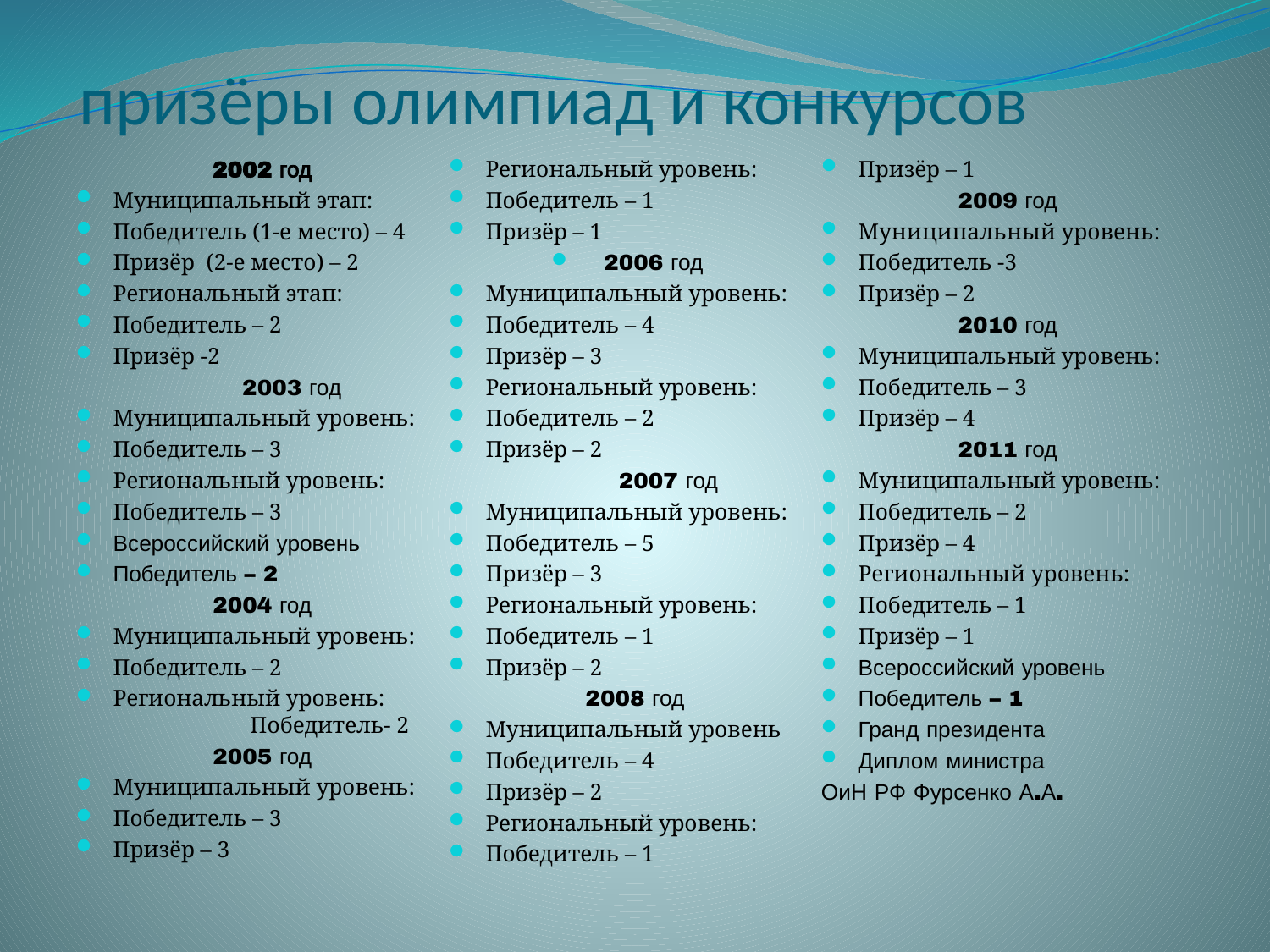

# призёры олимпиад и конкурсов
2002 год
Муниципальный этап:
Победитель (1-е место) – 4
Призёр  (2-е место) – 2
Региональный этап:
Победитель – 2
Призёр -2
        2003 год
Муниципальный уровень:
Победитель – 3
Региональный уровень:
Победитель – 3
Всероссийский уровень
Победитель – 2
2004 год
Муниципальный уровень:
Победитель – 2
Региональный уровень:                                    Победитель- 2
2005 год
Муниципальный уровень:
Победитель – 3
Призёр – 3
Региональный уровень:
Победитель – 1
Призёр – 1
2006 год
Муниципальный уровень:
Победитель – 4
Призёр – 3
Региональный уровень:
Победитель – 2
Призёр – 2
         2007 год
Муниципальный уровень:
Победитель – 5
Призёр – 3
Региональный уровень:
Победитель – 1
Призёр – 2
2008 год
Муниципальный уровень
Победитель – 4
Призёр – 2
Региональный уровень:
Победитель – 1
Призёр – 1
2009 год
Муниципальный уровень:
Победитель -3
Призёр – 2
2010 год
Муниципальный уровень:
Победитель – 3
Призёр – 4
2011 год
Муниципальный уровень:
Победитель – 2
Призёр – 4
Региональный уровень:
Победитель – 1
Призёр – 1
Всероссийский уровень
Победитель – 1
Гранд президента
Диплом министра
ОиН РФ Фурсенко А.А.